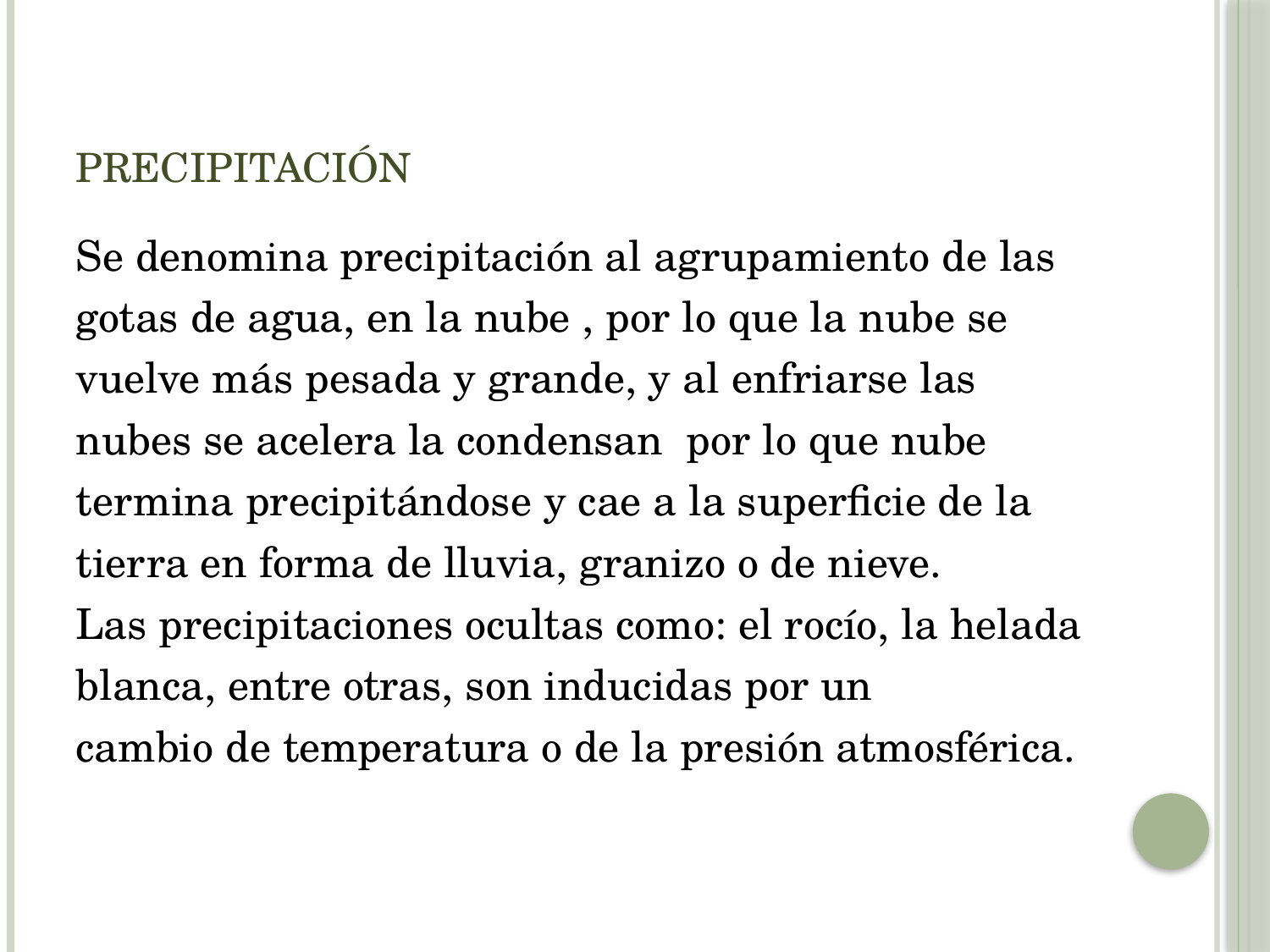

# Precipitación
Se denomina precipitación al agrupamiento de las
gotas de agua, en la nube , por lo que la nube se
vuelve más pesada y grande, y al enfriarse las
nubes se acelera la condensan  por lo que nube
termina precipitándose y cae a la superficie de la
tierra en forma de lluvia, granizo o de nieve.
Las precipitaciones ocultas como: el rocío, la helada
blanca, entre otras, son inducidas por un
cambio de temperatura o de la presión atmosférica.